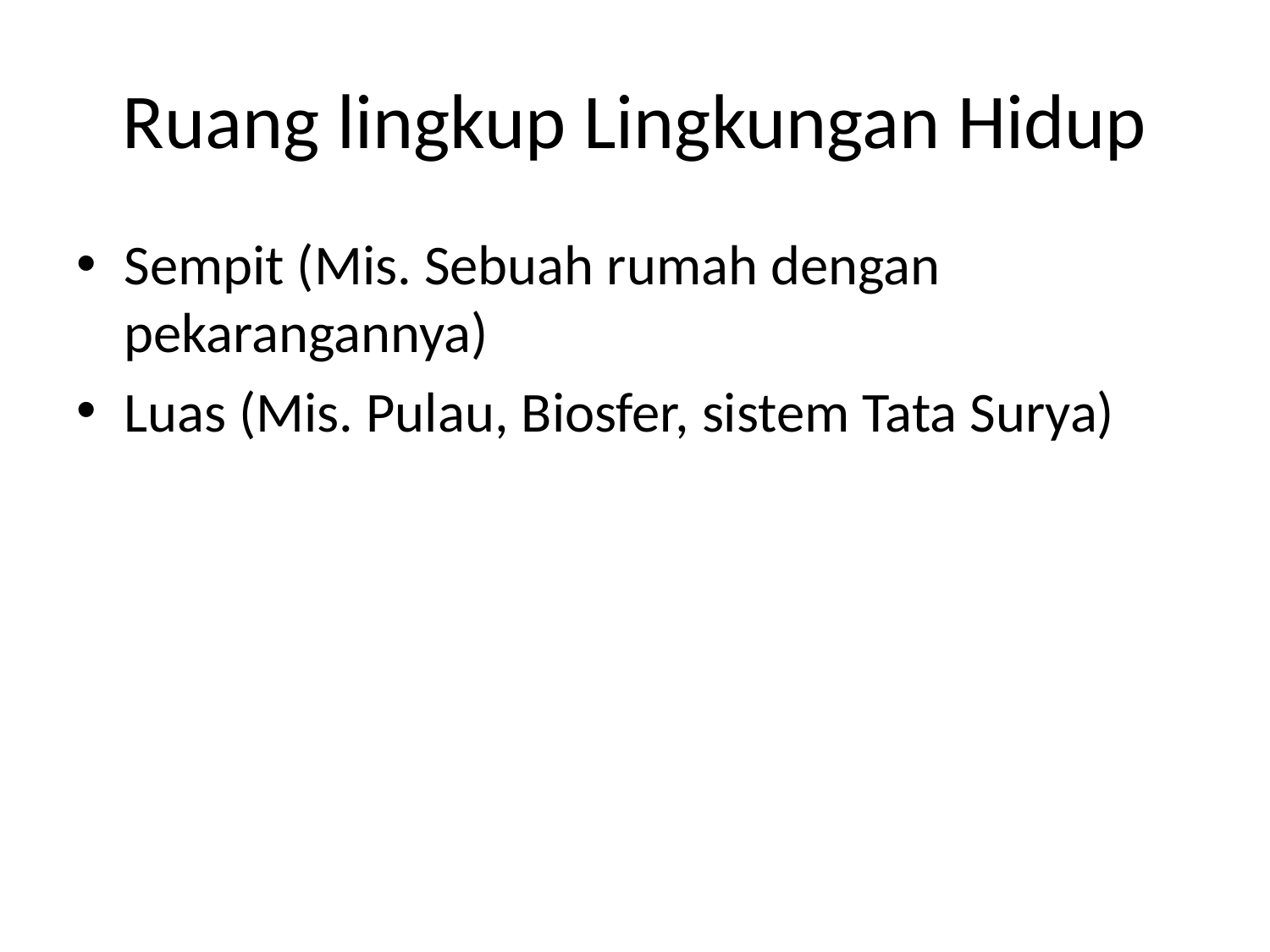

# Ruang lingkup Lingkungan Hidup
Sempit (Mis. Sebuah rumah dengan pekarangannya)
Luas (Mis. Pulau, Biosfer, sistem Tata Surya)